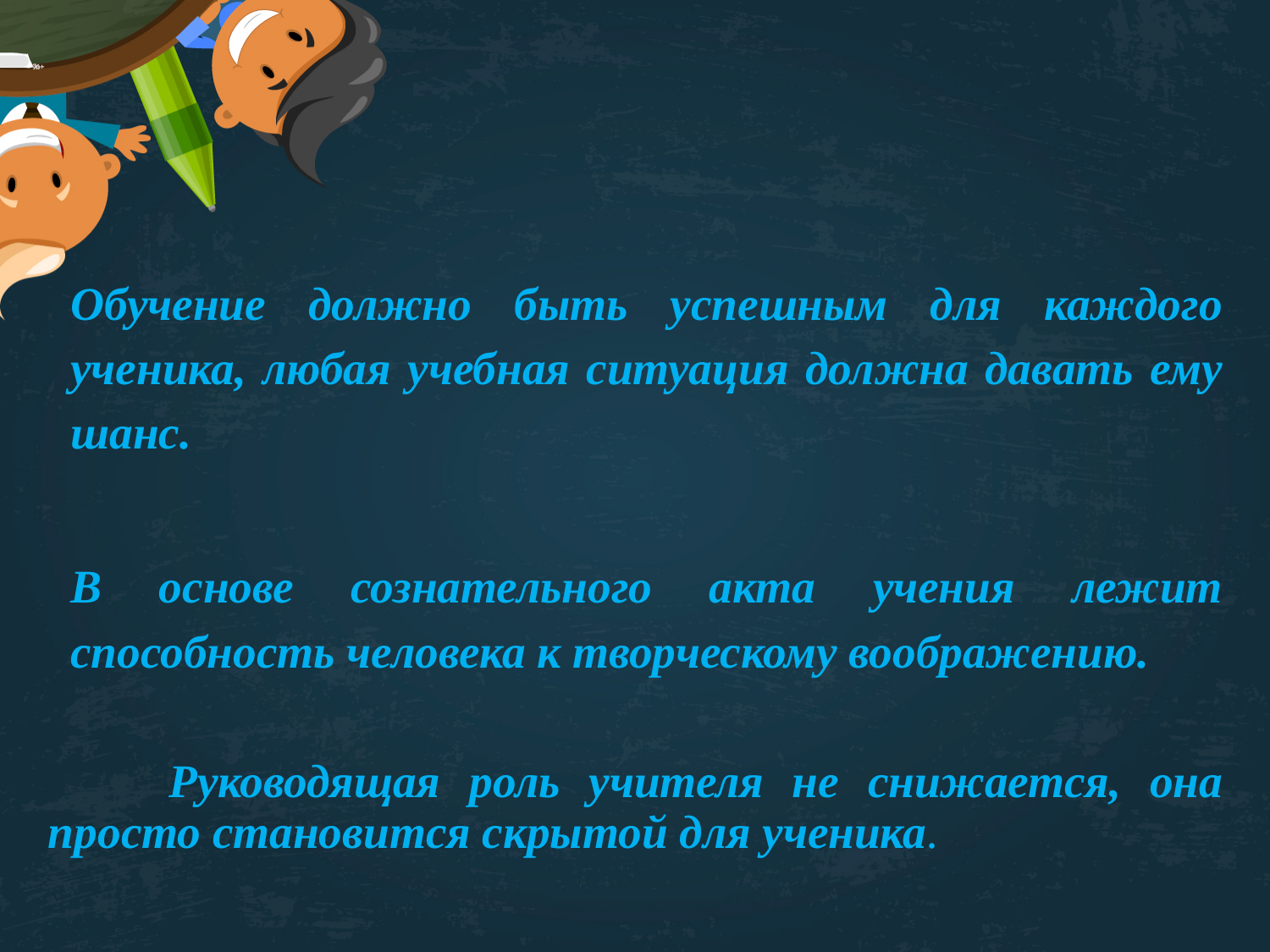

#

	Обучение должно быть успешным для каждого ученика, любая учебная ситуация должна давать ему шанс.

	В основе сознательного акта учения лежит способность человека к творческому воображению.

	Руководящая роль учителя не снижается, она просто становится скрытой для ученика.